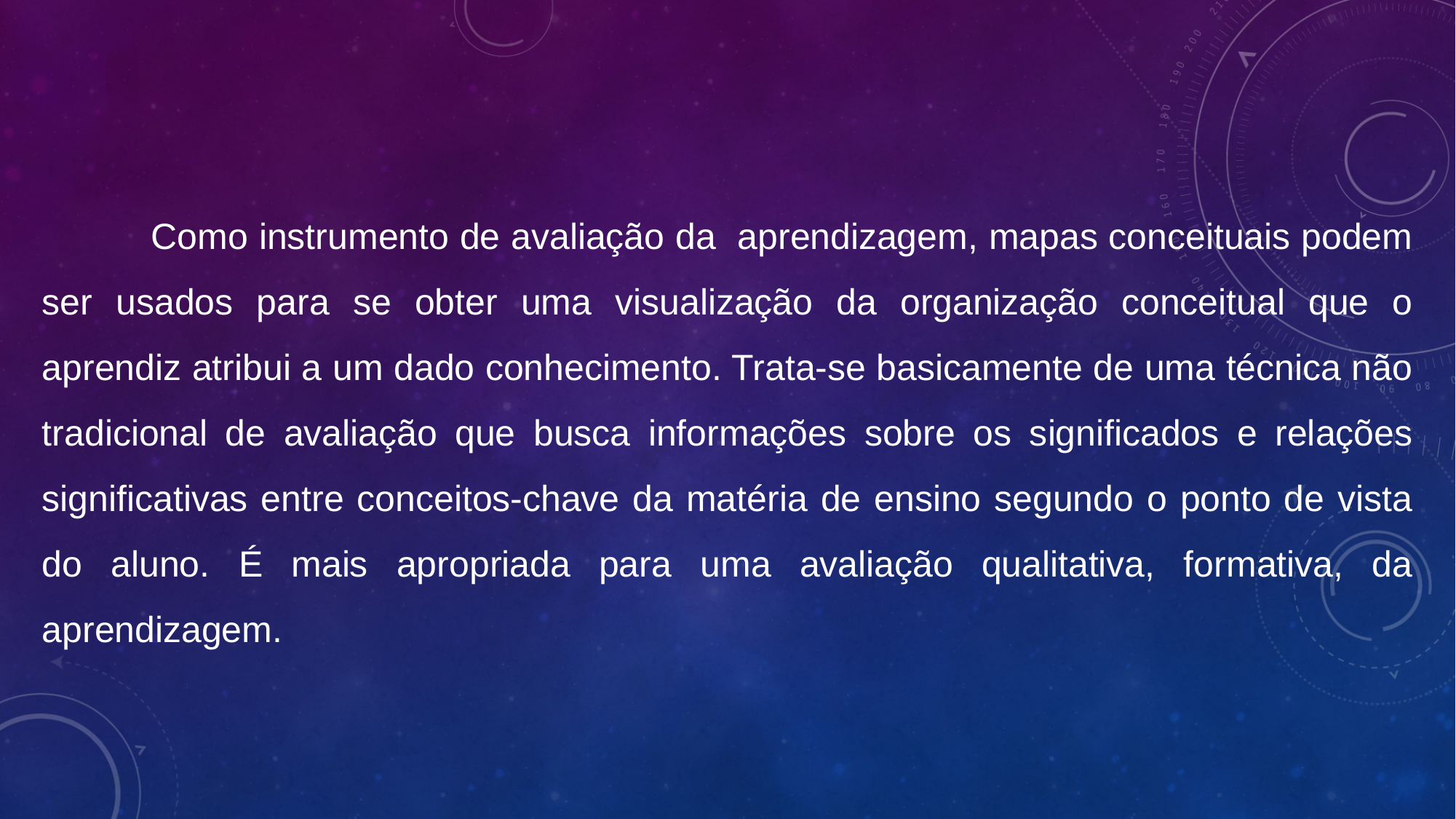

Como instrumento de avaliação da  aprendizagem, mapas conceituais podem ser usados para se obter uma visualização da organização conceitual que o aprendiz atribui a um dado conhecimento. Trata-se basicamente de uma técnica não tradicional de avaliação que busca informações sobre os significados e relações significativas entre conceitos-chave da matéria de ensino segundo o ponto de vista do aluno. É mais apropriada para uma avaliação qualitativa, formativa, da aprendizagem.